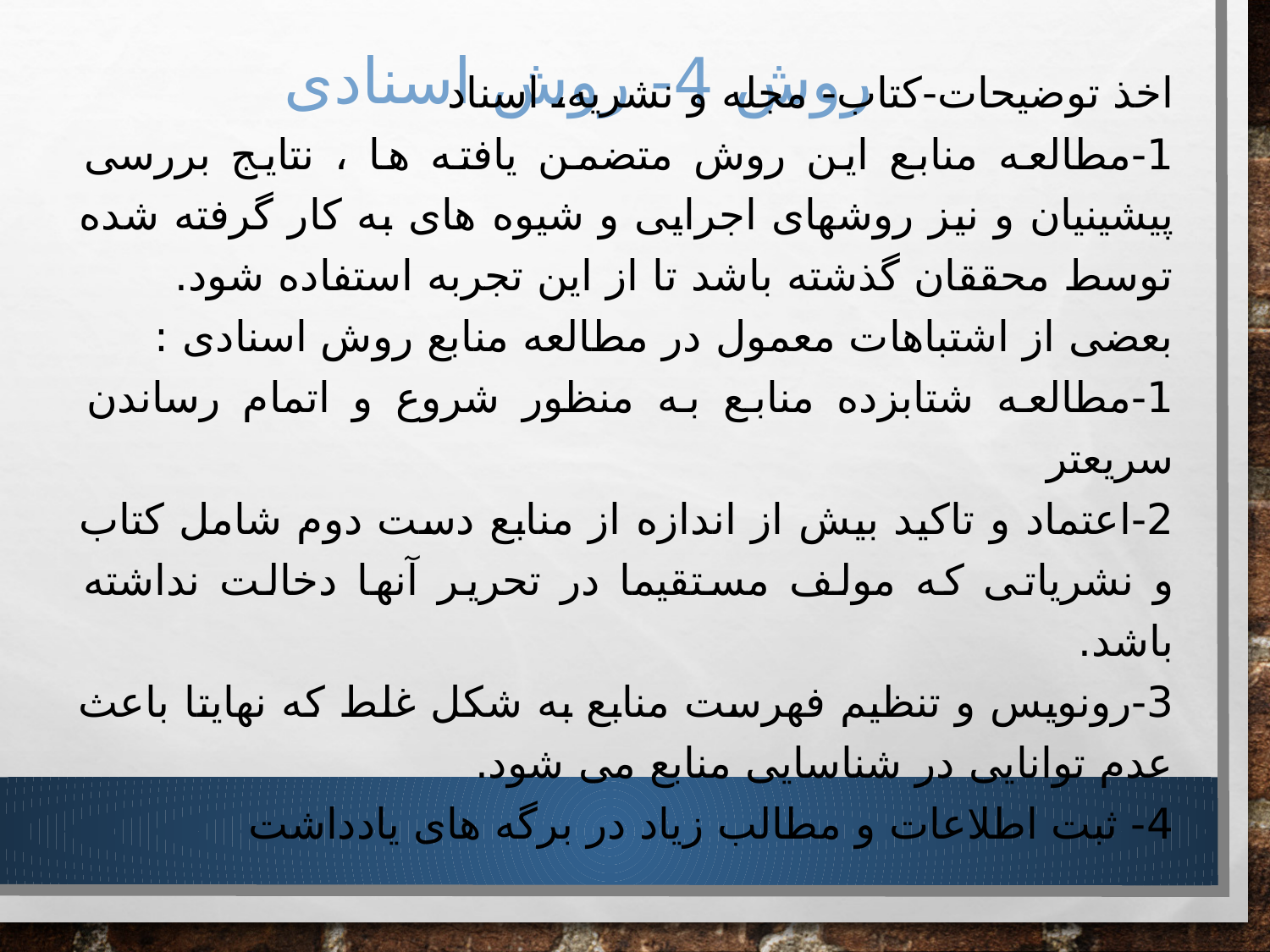

# روش 4- روش اسنادی
اخذ توضیحات-کتاب- مجله و نشریه، اسناد
1-مطالعه منابع این روش متضمن یافته ها ، نتایج بررسی پیشینیان و نیز روشهای اجرایی و شیوه های به کار گرفته شده توسط محققان گذشته باشد تا از این تجربه استفاده شود.
بعضی از اشتباهات معمول در مطالعه منابع روش اسنادی :
1-مطالعه شتابزده منابع به منظور شروع و اتمام رساندن سریعتر
2-اعتماد و تاکید بیش از اندازه از منابع دست دوم شامل کتاب و نشریاتی که مولف مستقیما در تحریر آنها دخالت نداشته باشد.
3-رونویس و تنظیم فهرست منابع به شکل غلط که نهایتا باعث عدم توانایی در شناسایی منابع می شود.
4- ثبت اطلاعات و مطالب زیاد در برگه های یادداشت